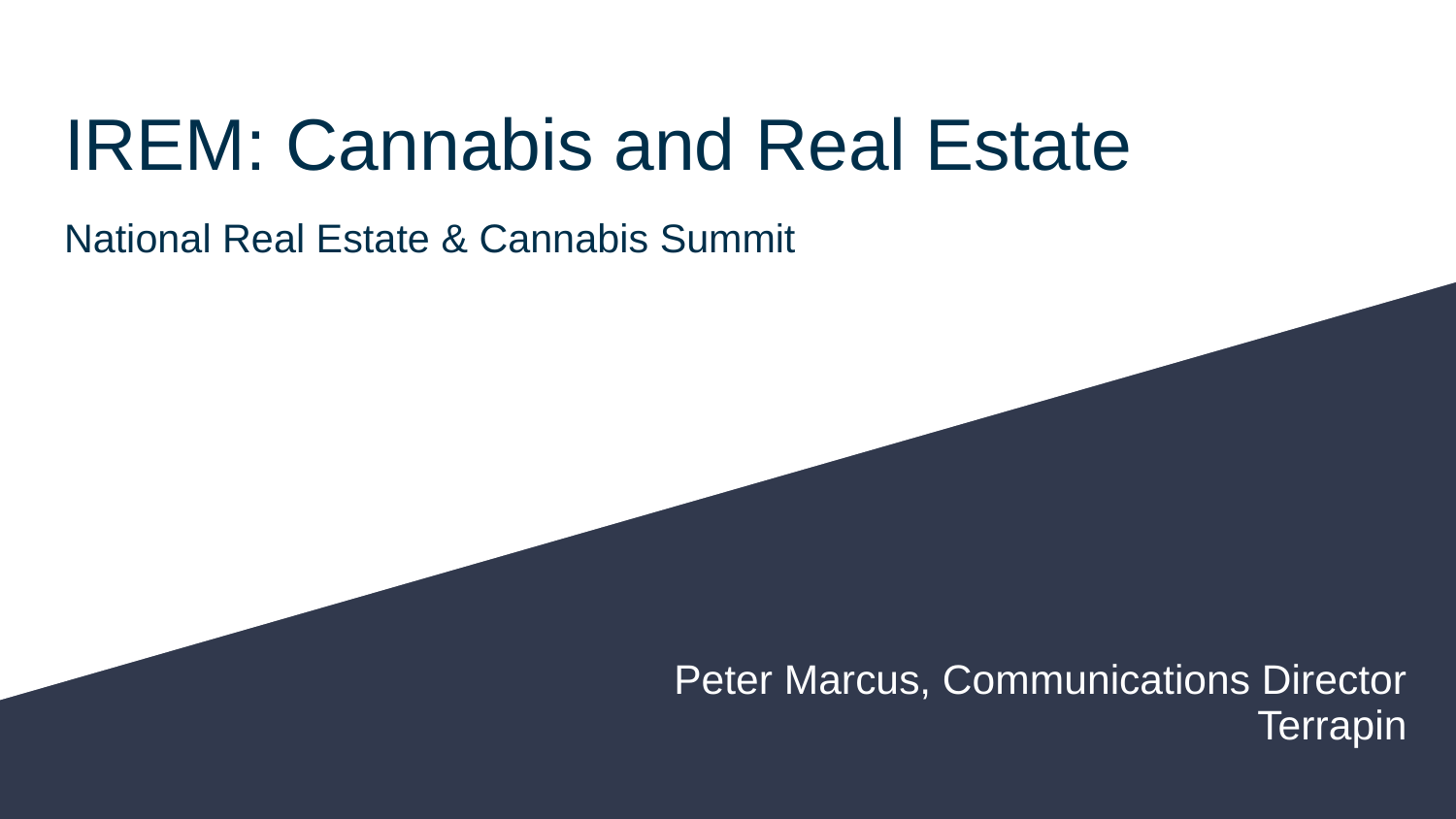

# IREM: Cannabis and Real Estate
National Real Estate & Cannabis Summit
Peter Marcus, Communications Director
Terrapin